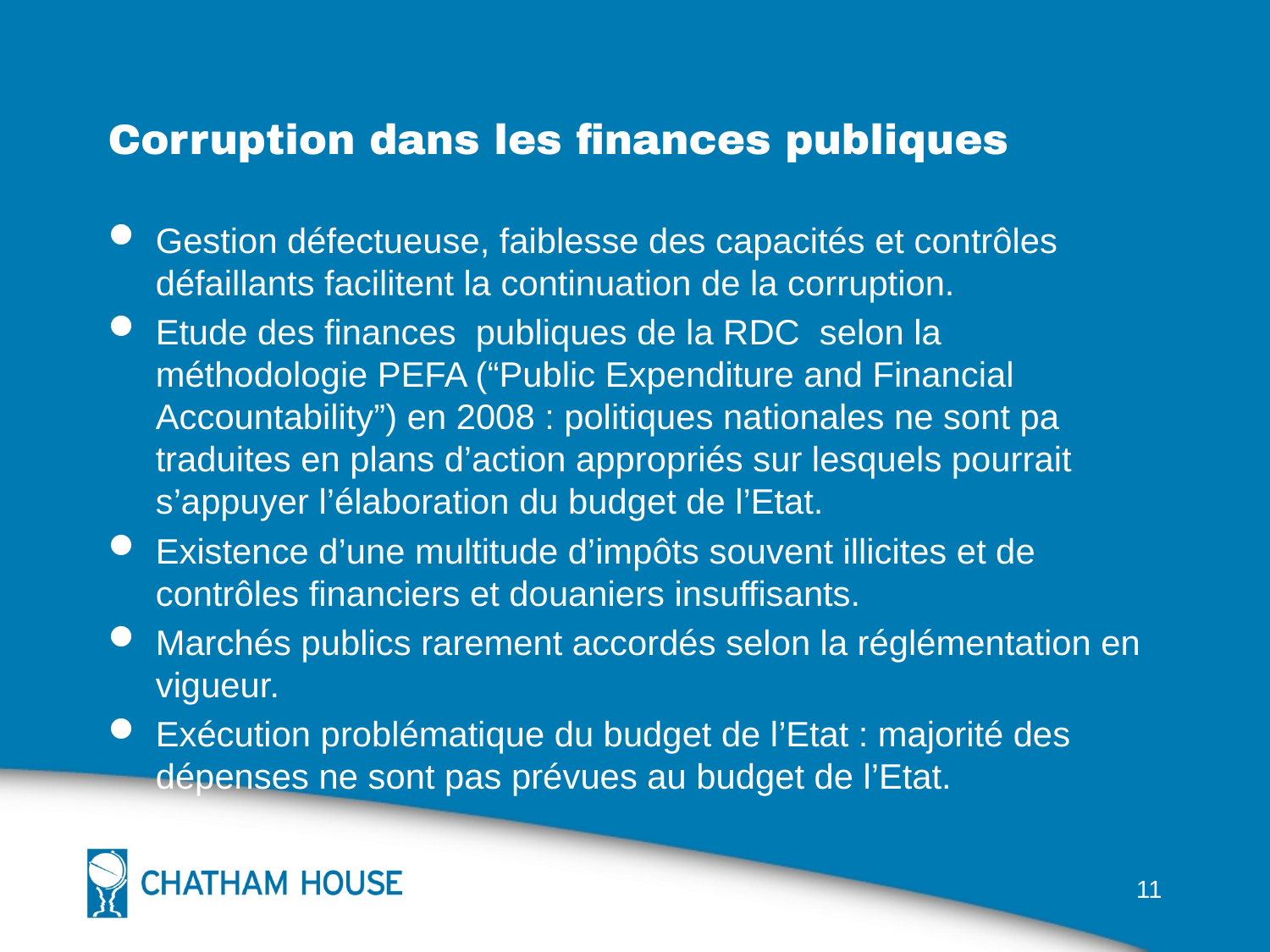

# Corruption dans les finances publiques
Gestion défectueuse, faiblesse des capacités et contrôles défaillants facilitent la continuation de la corruption.
Etude des finances  publiques de la RDC  selon la méthodologie PEFA (“Public Expenditure and Financial Accountability”) en 2008 : politiques nationales ne sont pa traduites en plans d’action appropriés sur lesquels pourrait s’appuyer l’élaboration du budget de l’Etat.
Existence d’une multitude d’impôts souvent illicites et de contrôles financiers et douaniers insuffisants.
Marchés publics rarement accordés selon la réglémentation en vigueur.
Exécution problématique du budget de l’Etat : majorité des dépenses ne sont pas prévues au budget de l’Etat.
11